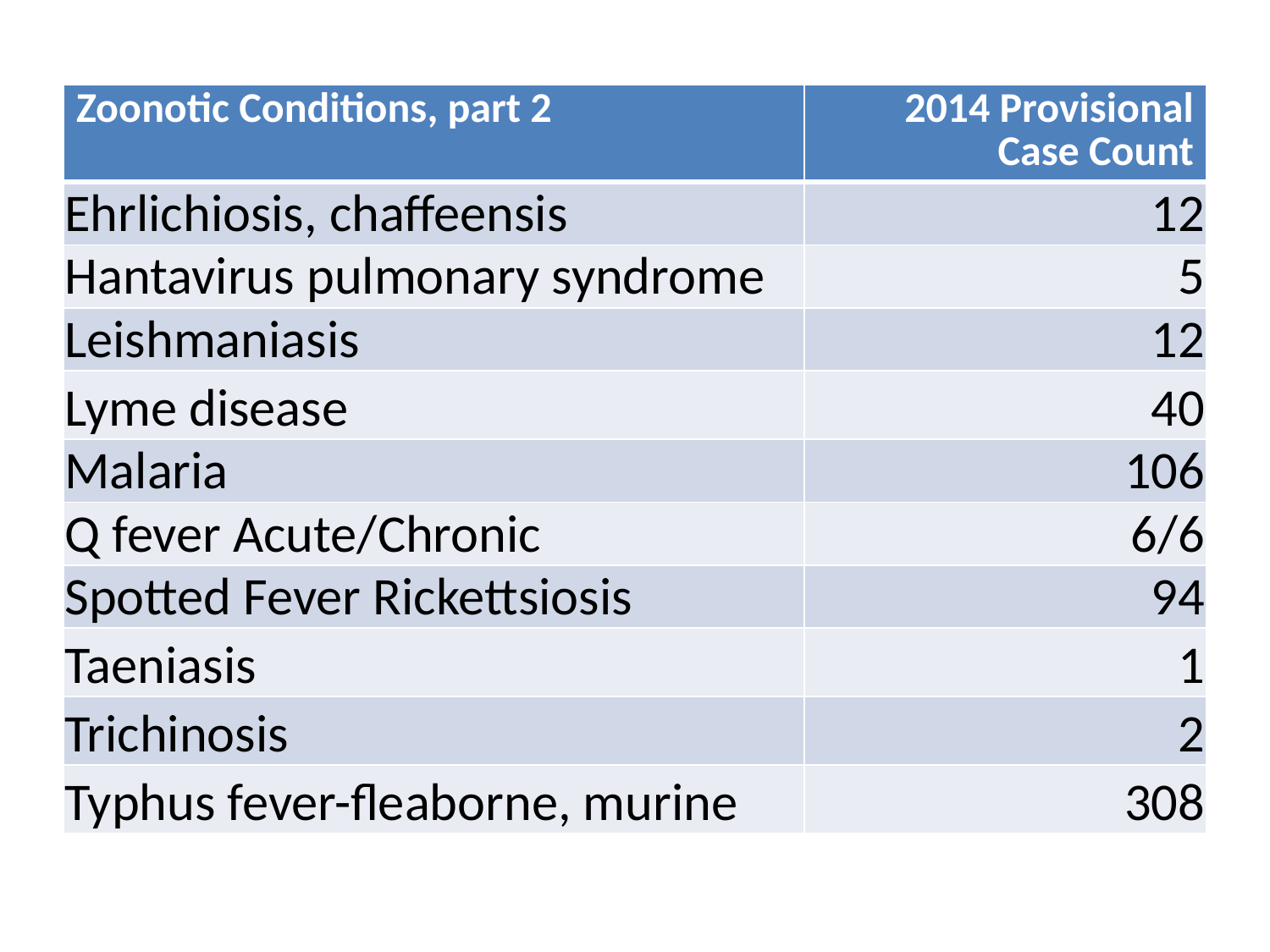

| Zoonotic Conditions, part 2 | 2014 Provisional Case Count |
| --- | --- |
| Ehrlichiosis, chaffeensis | 12 |
| Hantavirus pulmonary syndrome | 5 |
| Leishmaniasis | 12 |
| Lyme disease | 40 |
| Malaria | 106 |
| Q fever Acute/Chronic | 6/6 |
| Spotted Fever Rickettsiosis | 94 |
| Taeniasis | 1 |
| Trichinosis | 2 |
| Typhus fever-fleaborne, murine | 308 |